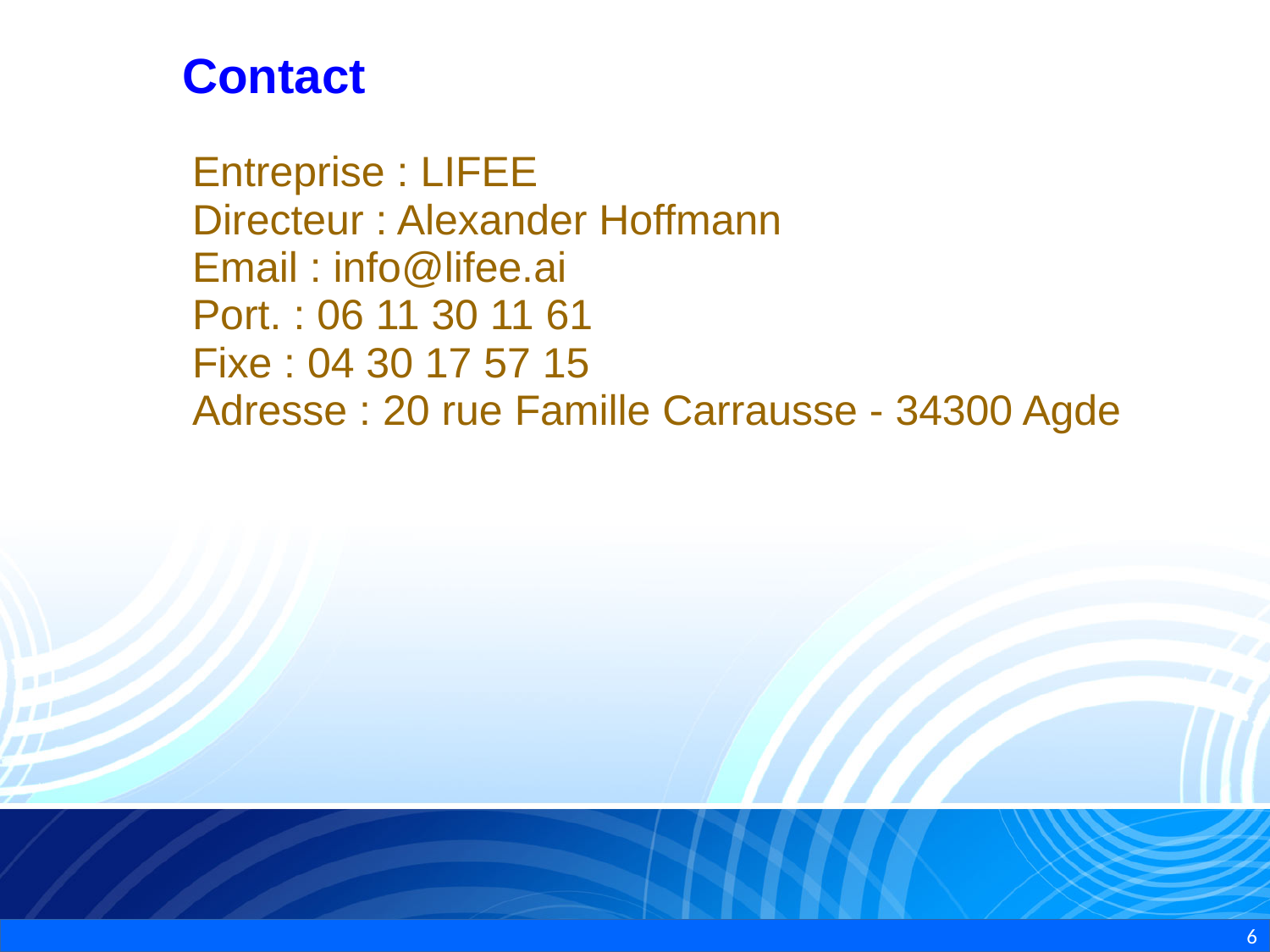

Contact

Entreprise : LIFEE
Directeur : Alexander Hoffmann
Email : info@lifee.ai
Port. : 06 11 30 11 61
Fixe : 04 30 17 57 15
Adresse : 20 rue Famille Carrausse - 34300 Agde

6